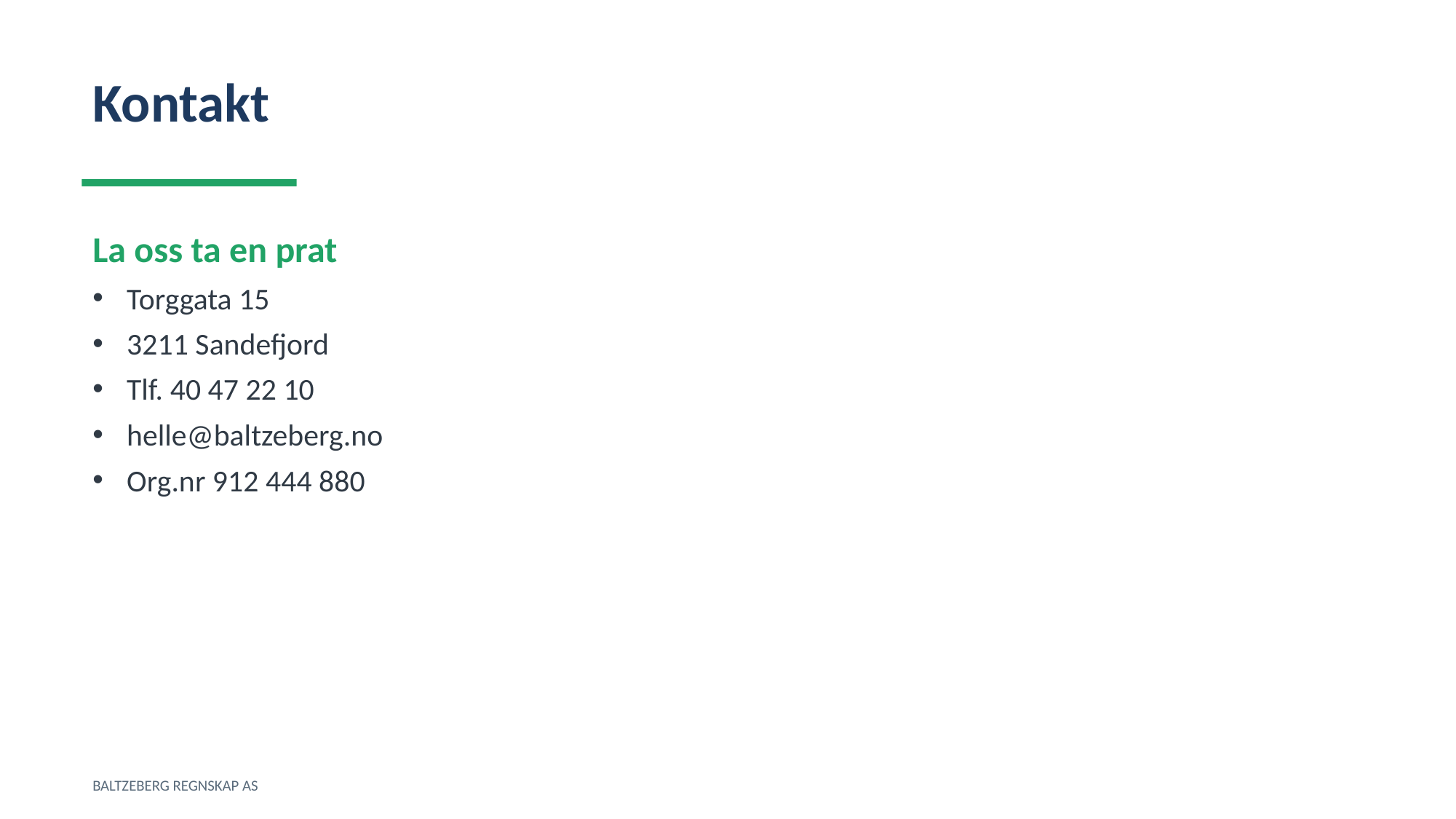

Kontakt

La oss ta en prat
Torggata 15
3211 Sandefjord
Tlf. 40 47 22 10
helle@baltzeberg.no
Org.nr 912 444 880
BALTZEBERG REGNSKAP AS